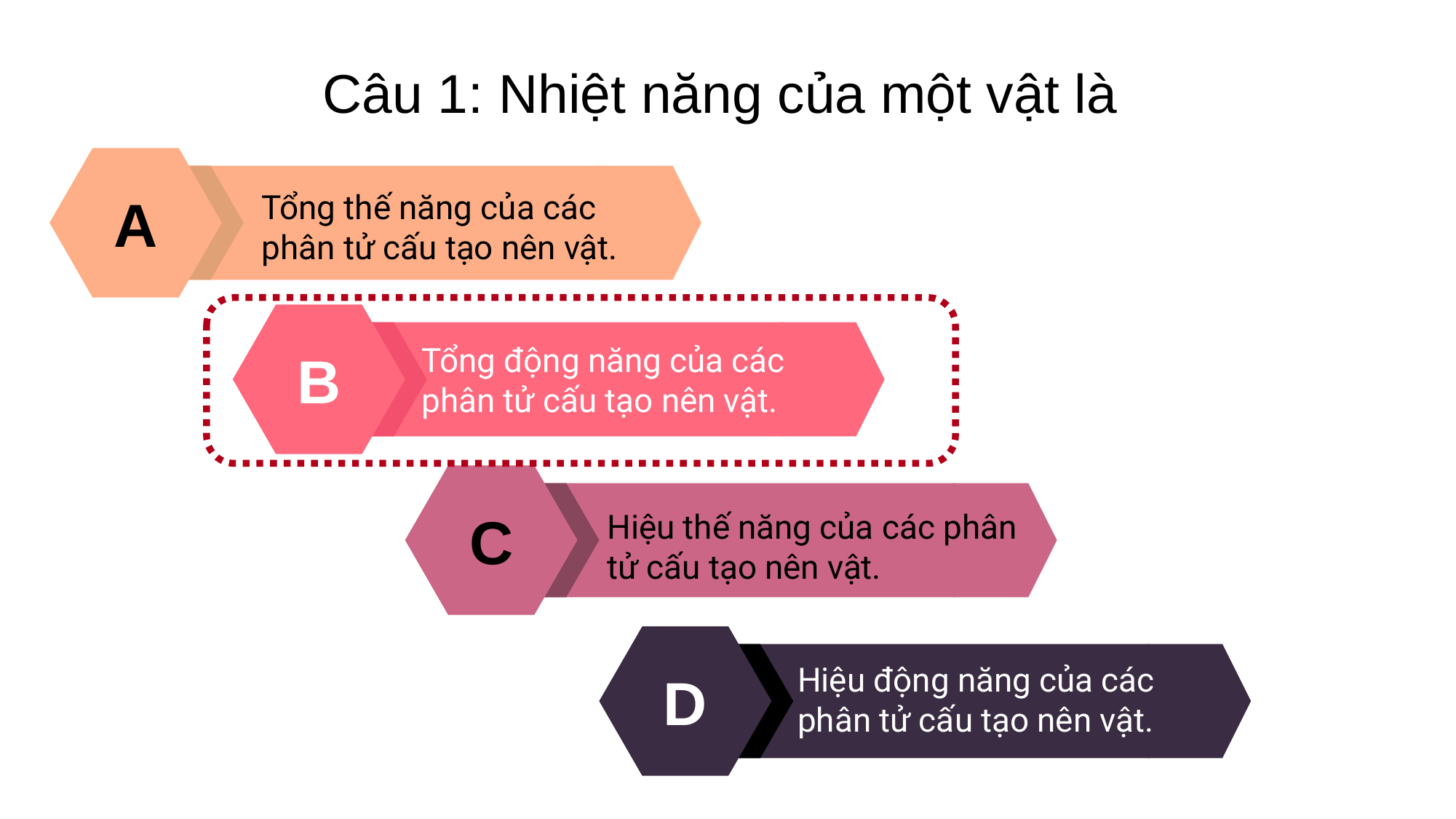

# Câu 1: Nhiệt năng của một vật là

Tổng thế năng của các phân tử cấu tạo nên vật.
A

Tổng động năng của các phân tử cấu tạo nên vật.
B

Hiệu thế năng của các phân tử cấu tạo nên vật.
C

Hiệu động năng của các phân tử cấu tạo nên vật.
D